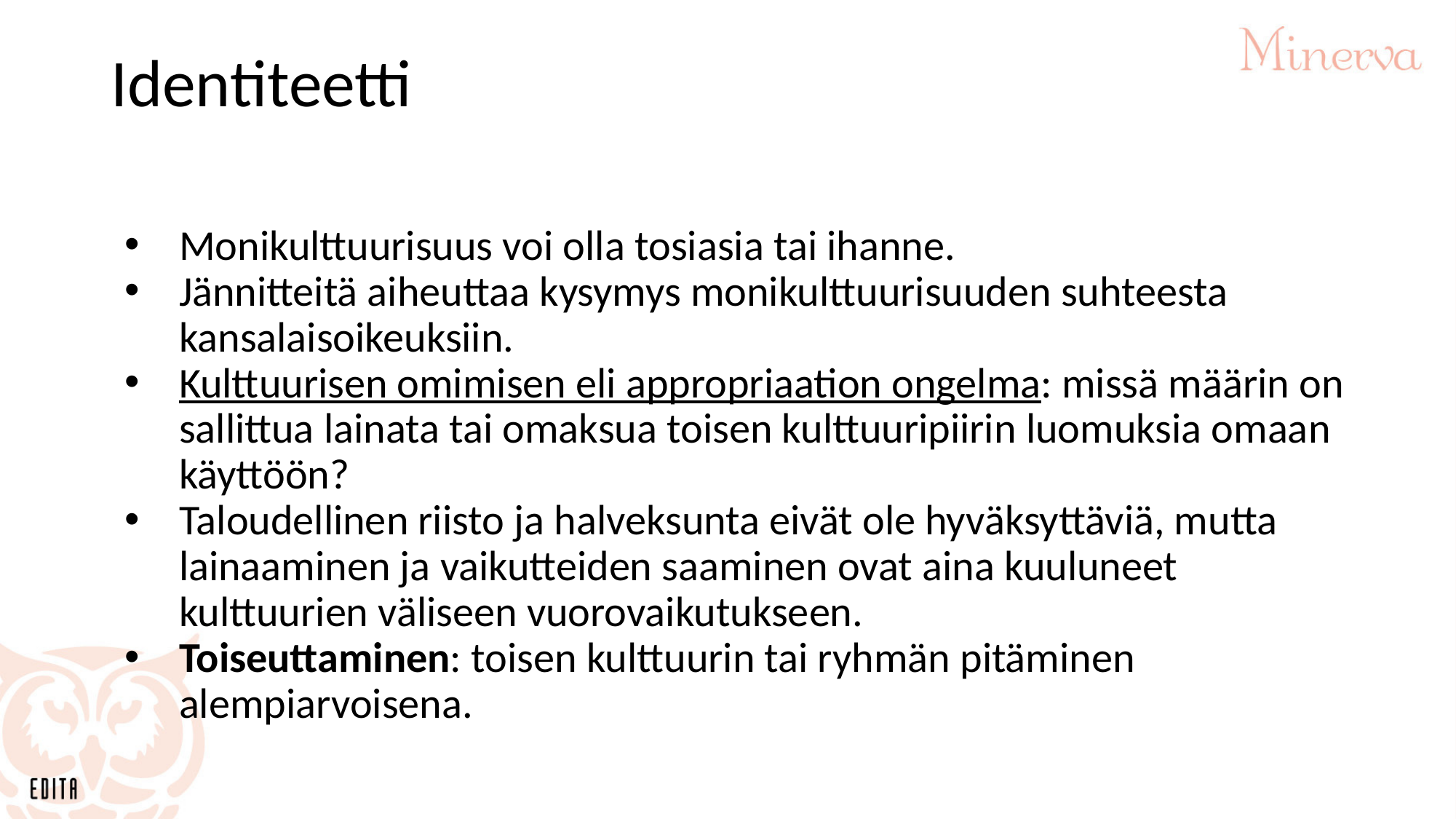

# Identiteetti
Monikulttuurisuus voi olla tosiasia tai ihanne.
Jännitteitä aiheuttaa kysymys monikulttuurisuuden suhteesta kansalaisoikeuksiin.
Kulttuurisen omimisen eli appropriaation ongelma: missä määrin on sallittua lainata tai omaksua toisen kulttuuripiirin luomuksia omaan käyttöön?
Taloudellinen riisto ja halveksunta eivät ole hyväksyttäviä, mutta lainaaminen ja vaikutteiden saaminen ovat aina kuuluneet kulttuurien väliseen vuorovaikutukseen.
Toiseuttaminen: toisen kulttuurin tai ryhmän pitäminen alempiarvoisena.